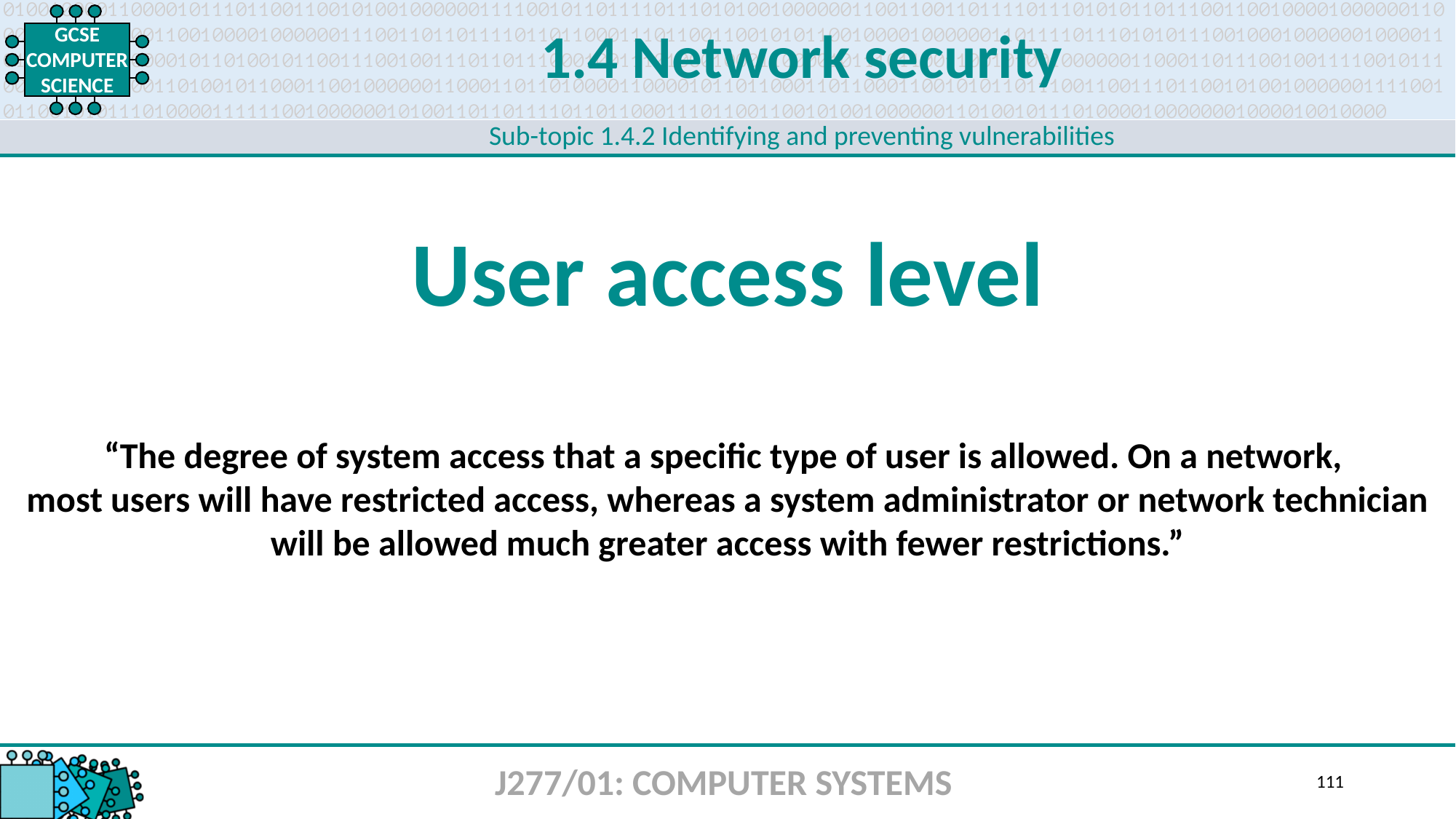

1.4 Network security
Sub-topic 1.4.2 Identifying and preventing vulnerabilities
User access level
“The degree of system access that a specific type of user is allowed. On a network,
most users will have restricted access, whereas a system administrator or network technician will be allowed much greater access with fewer restrictions.”
J277/01: COMPUTER SYSTEMS
111